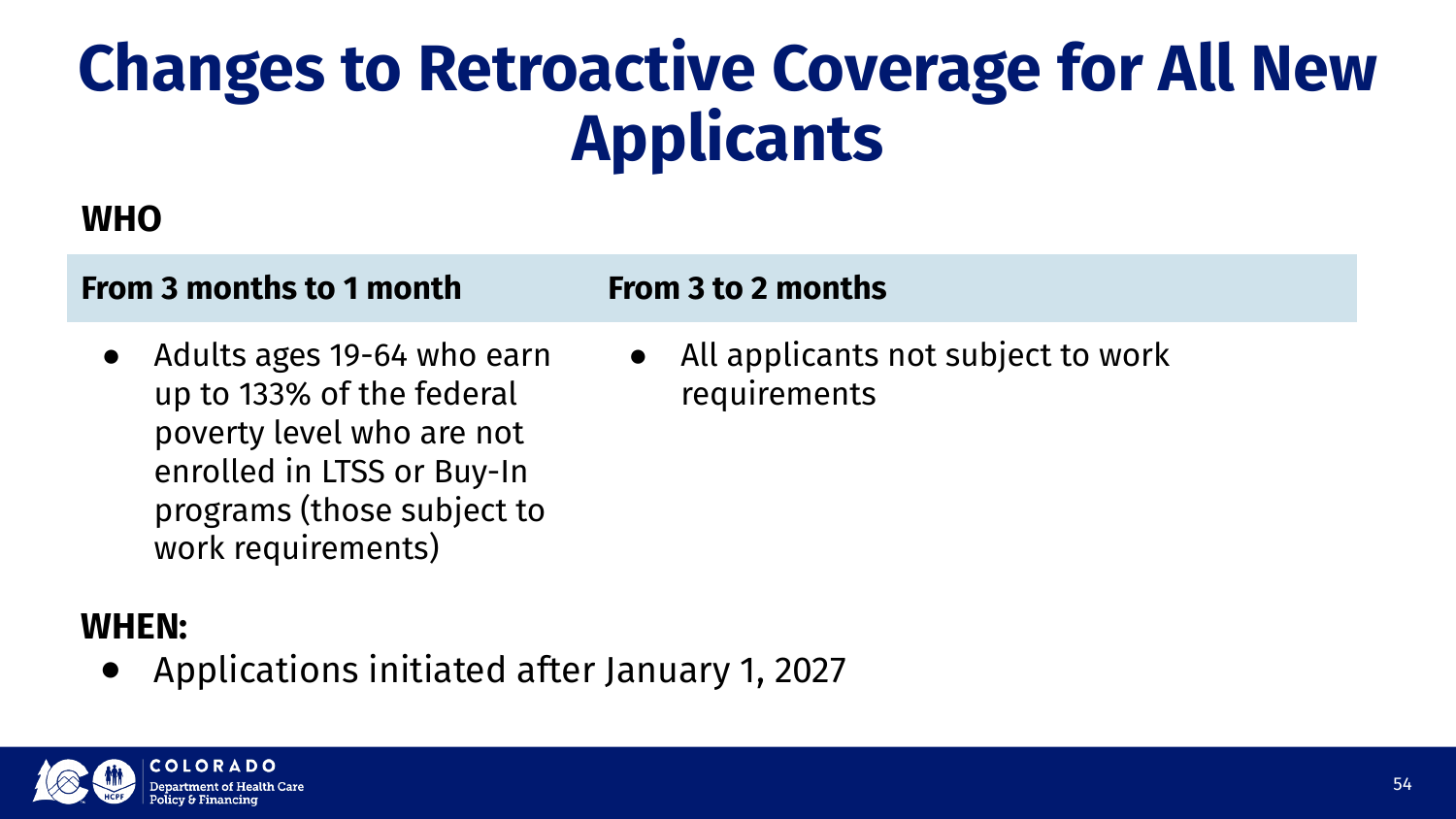

# Changes to Retroactive Coverage for All New Applicants
WHO
| From 3 months to 1 month | From 3 to 2 months |
| --- | --- |
| Adults ages 19-64 who earn up to 133% of the federal poverty level who are not enrolled in LTSS or Buy-In programs (those subject to work requirements) | All applicants not subject to work requirements |
WHEN:
Applications initiated after January 1, 2027
54